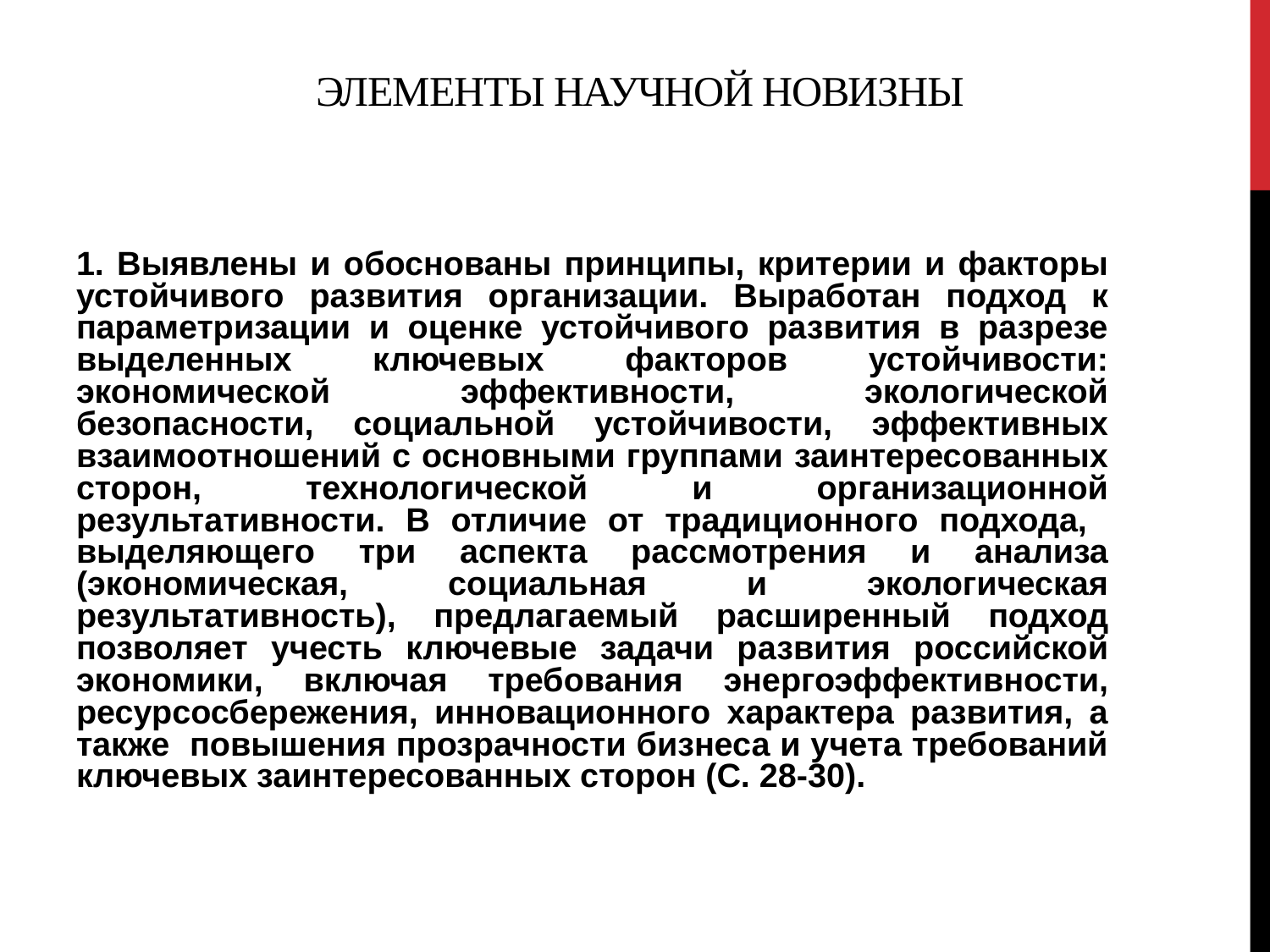

# ЭЛЕМЕНТЫ НАУЧНОЙ НОВИЗНЫ
1. Выявлены и обоснованы принципы, критерии и факторы устойчивого развития организации. Выработан подход к параметризации и оценке устойчивого развития в разрезе выделенных ключевых факторов устойчивости: экономической эффективности, экологической безопасности, социальной устойчивости, эффективных взаимоотношений с основными группами заинтересованных сторон, технологической и организационной результативности. В отличие от традиционного подхода,  выделяющего три аспекта рассмотрения и анализа (экономическая, социальная и экологическая результативность), предлагаемый расширенный подход позволяет учесть ключевые задачи развития российской экономики, включая требования энергоэффективности, ресурсосбережения, инновационного характера развития, а также  повышения прозрачности бизнеса и учета требований ключевых заинтересованных сторон (С. 28-30).